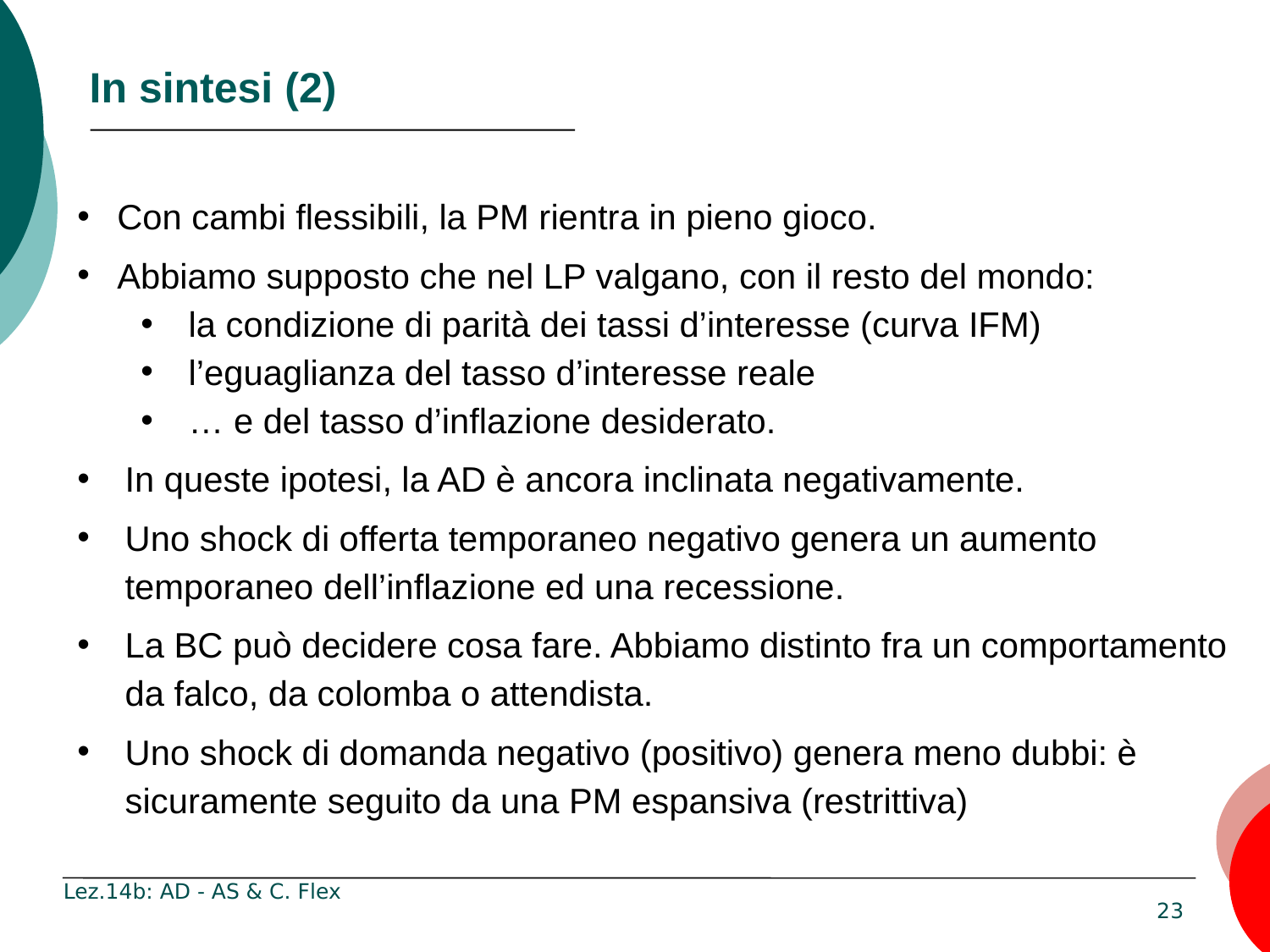

# In sintesi (2)
Con cambi flessibili, la PM rientra in pieno gioco.
Abbiamo supposto che nel LP valgano, con il resto del mondo:
la condizione di parità dei tassi d’interesse (curva IFM)
l’eguaglianza del tasso d’interesse reale
… e del tasso d’inflazione desiderato.
In queste ipotesi, la AD è ancora inclinata negativamente.
Uno shock di offerta temporaneo negativo genera un aumento temporaneo dell’inflazione ed una recessione.
La BC può decidere cosa fare. Abbiamo distinto fra un comportamento da falco, da colomba o attendista.
Uno shock di domanda negativo (positivo) genera meno dubbi: è sicuramente seguito da una PM espansiva (restrittiva)

Lez.14b: AD - AS & C. Flex